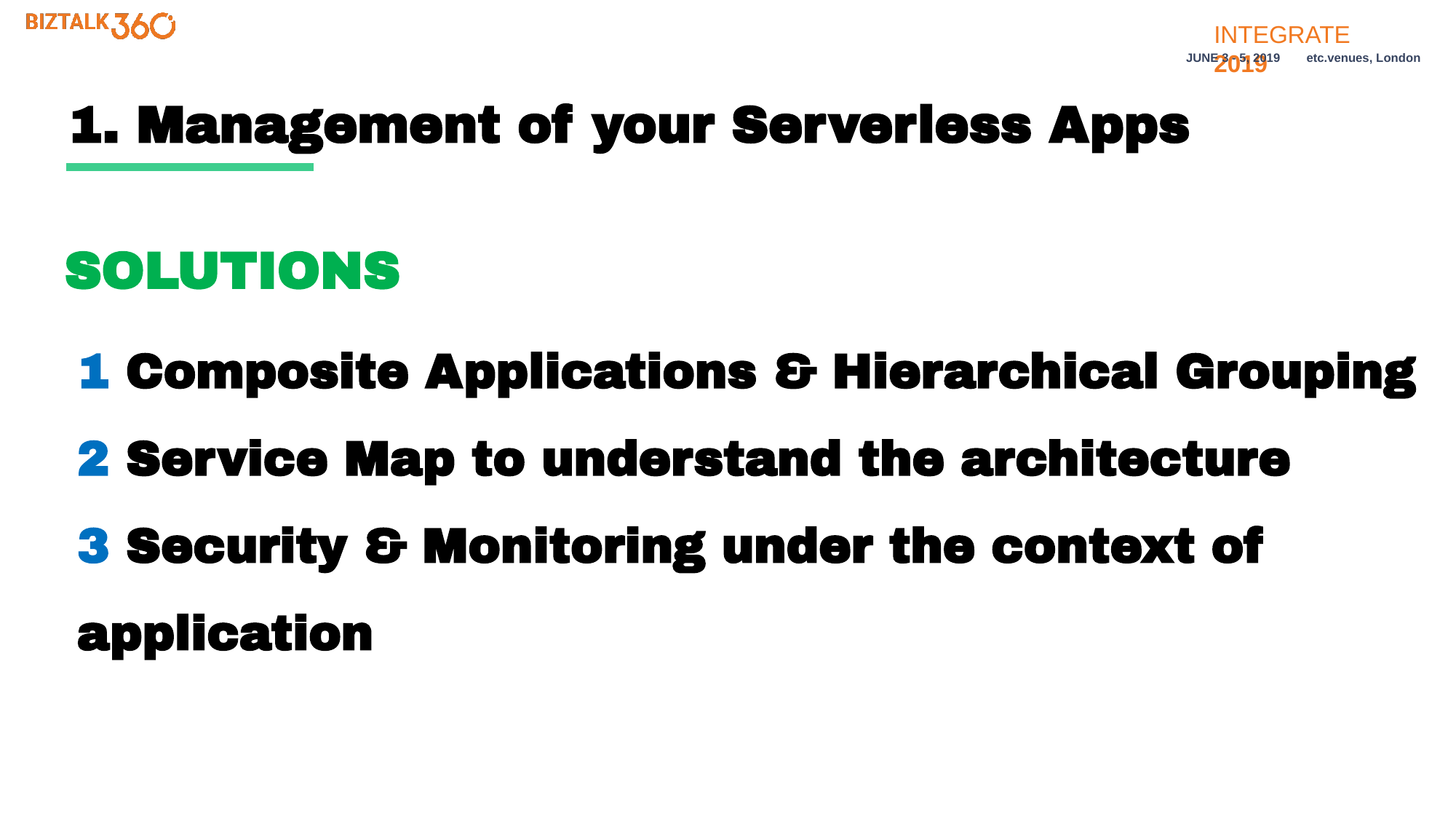

1. Management of your Serverless Apps

SOLUTIONS
1 Composite Applications & Hierarchical Grouping
2 Service Map to understand the architecture
3 Security & Monitoring under the context of application